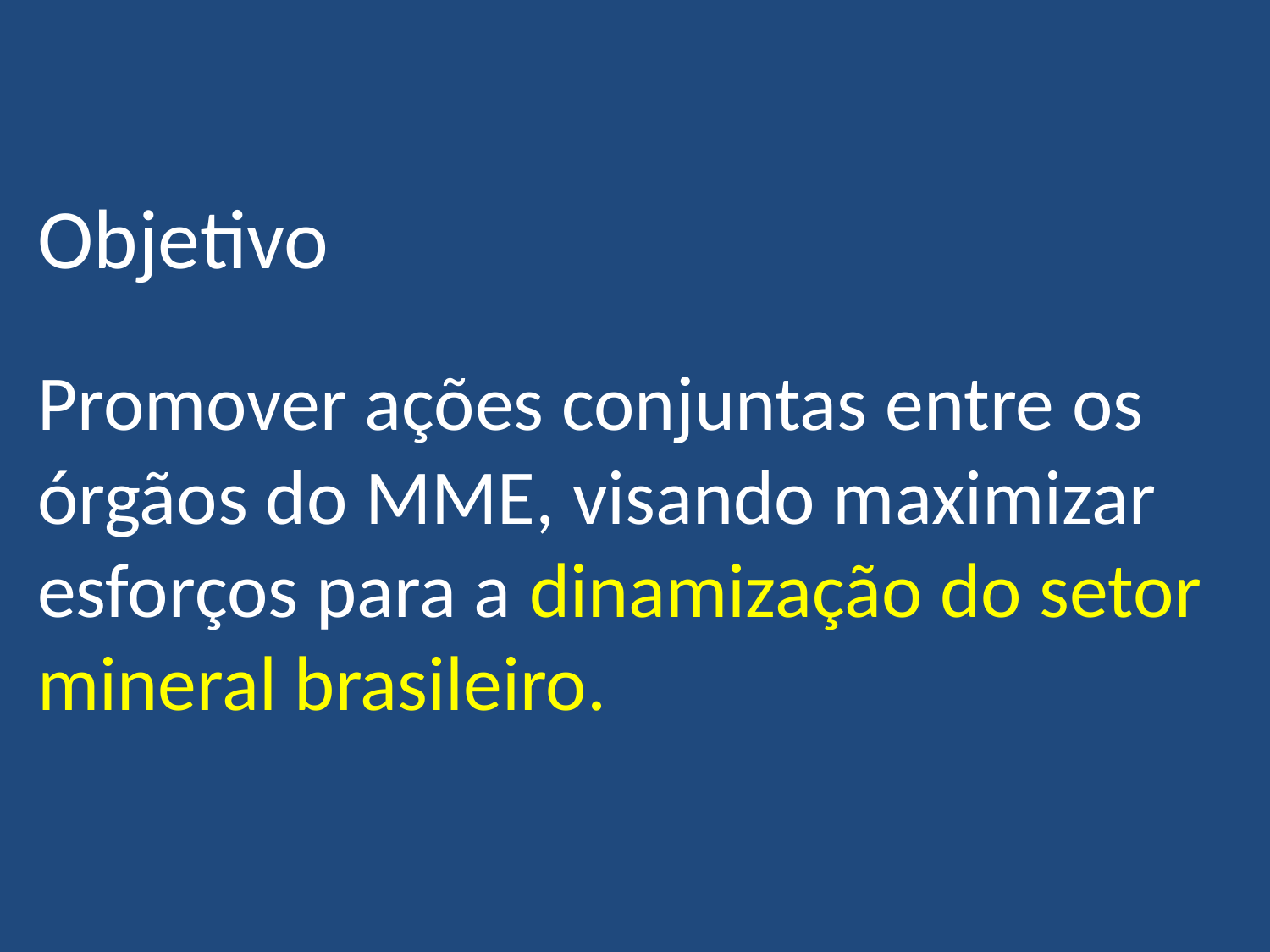

# Objetivo Promover ações conjuntas entre os órgãos do MME, visando maximizar esforços para a dinamização do setor mineral brasileiro.